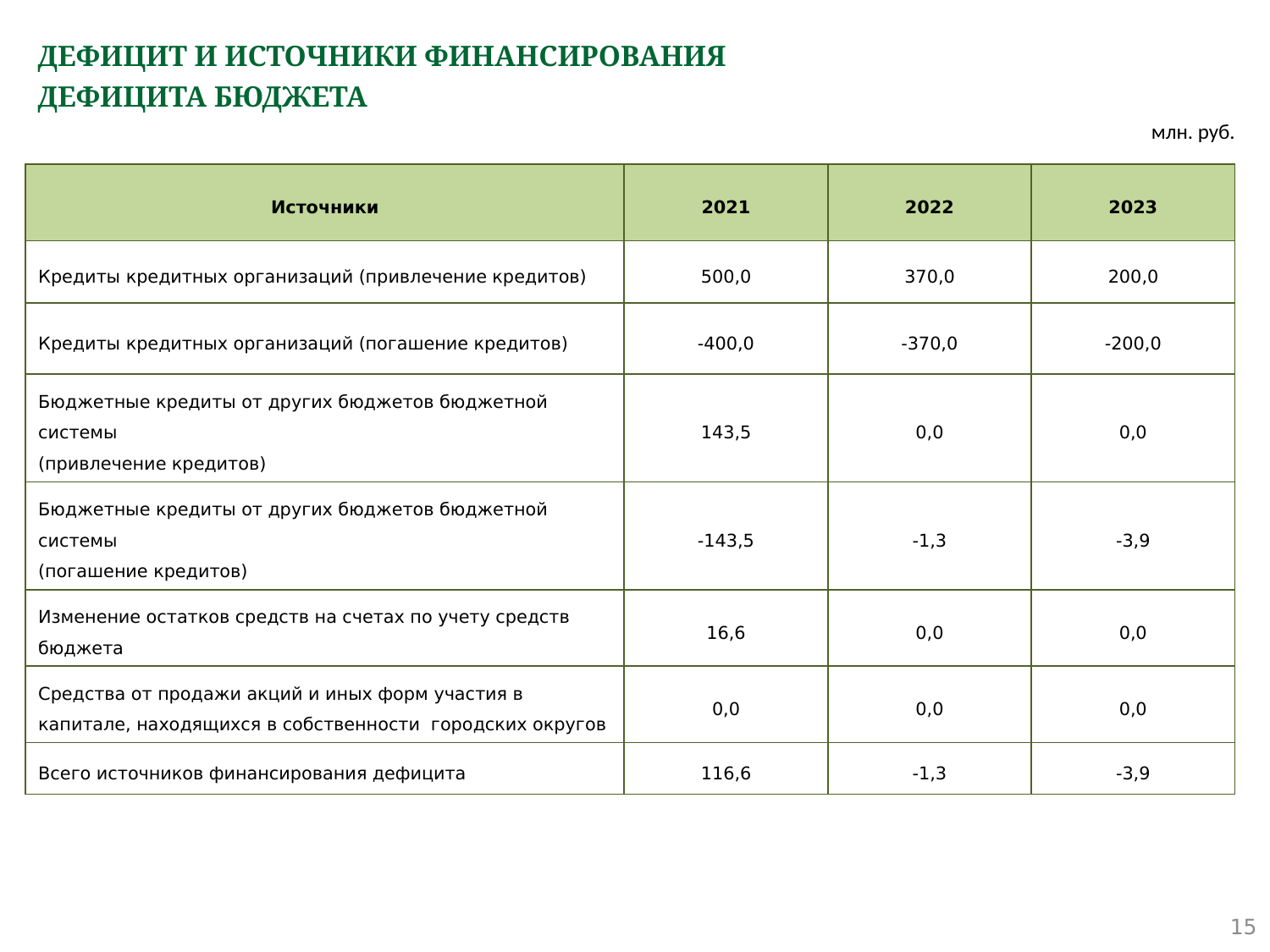

# ДЕФИЦИТ И ИСТОЧНИКИ ФИНАНСИРОВАНИЯ ДЕФИЦИТА БЮДЖЕТА
млн. руб.
| Источники | 2021 | 2022 | 2023 |
| --- | --- | --- | --- |
| Кредиты кредитных организаций (привлечение кредитов) | 500,0 | 370,0 | 200,0 |
| Кредиты кредитных организаций (погашение кредитов) | -400,0 | -370,0 | -200,0 |
| Бюджетные кредиты от других бюджетов бюджетной системы (привлечение кредитов) | 143,5 | 0,0 | 0,0 |
| Бюджетные кредиты от других бюджетов бюджетной системы (погашение кредитов) | -143,5 | -1,3 | -3,9 |
| Изменение остатков средств на счетах по учету средств бюджета | 16,6 | 0,0 | 0,0 |
| Средства от продажи акций и иных форм участия в капитале, находящихся в собственности городских округов | 0,0 | 0,0 | 0,0 |
| Всего источников финансирования дефицита | 116,6 | -1,3 | -3,9 |
15